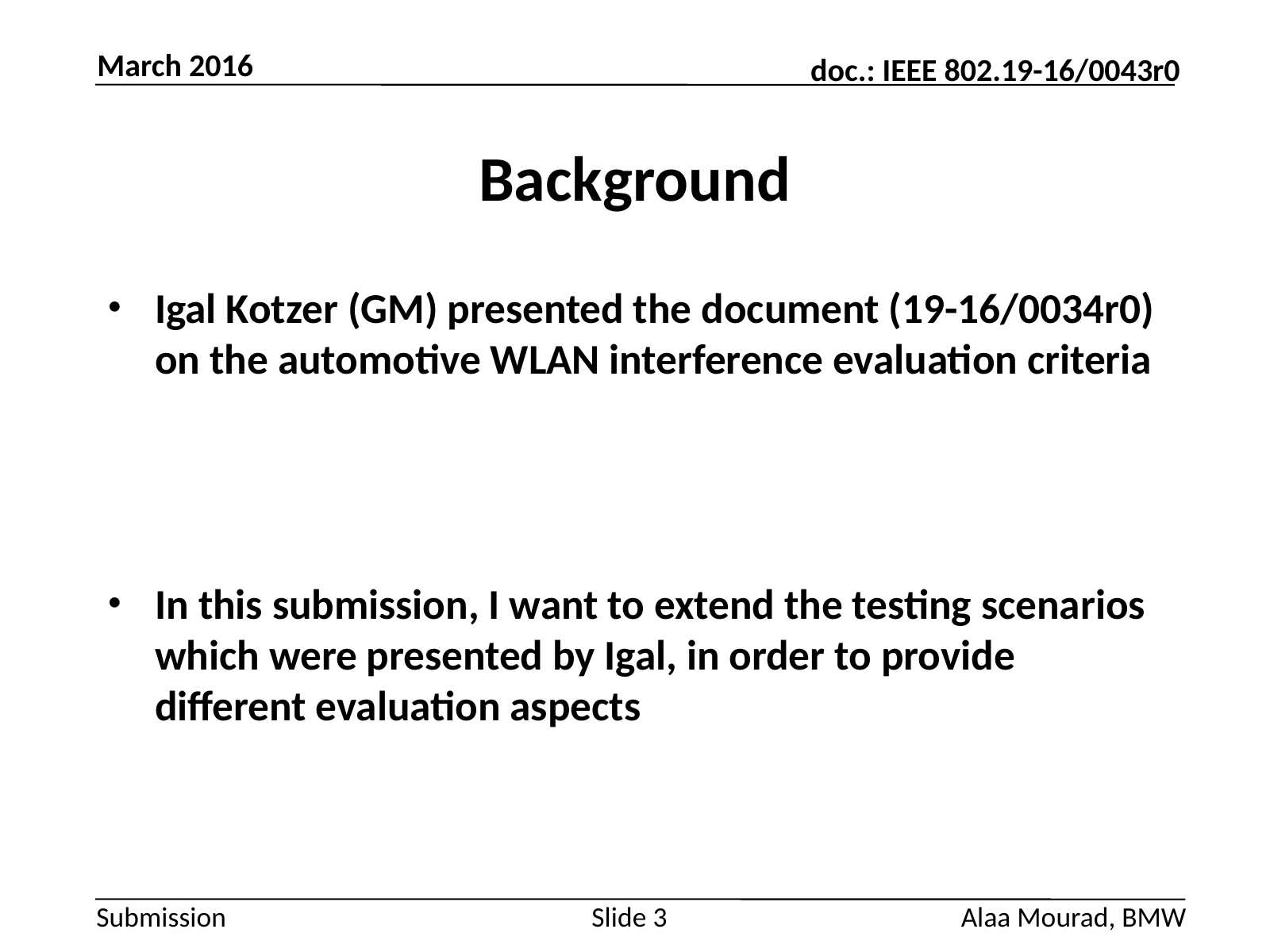

March 2016
# Background
Igal Kotzer (GM) presented the document (19-16/0034r0) on the automotive WLAN interference evaluation criteria

In this submission, I want to extend the testing scenarios which were presented by Igal, in order to provide different evaluation aspects

Alaa Mourad, BMW
Slide 3